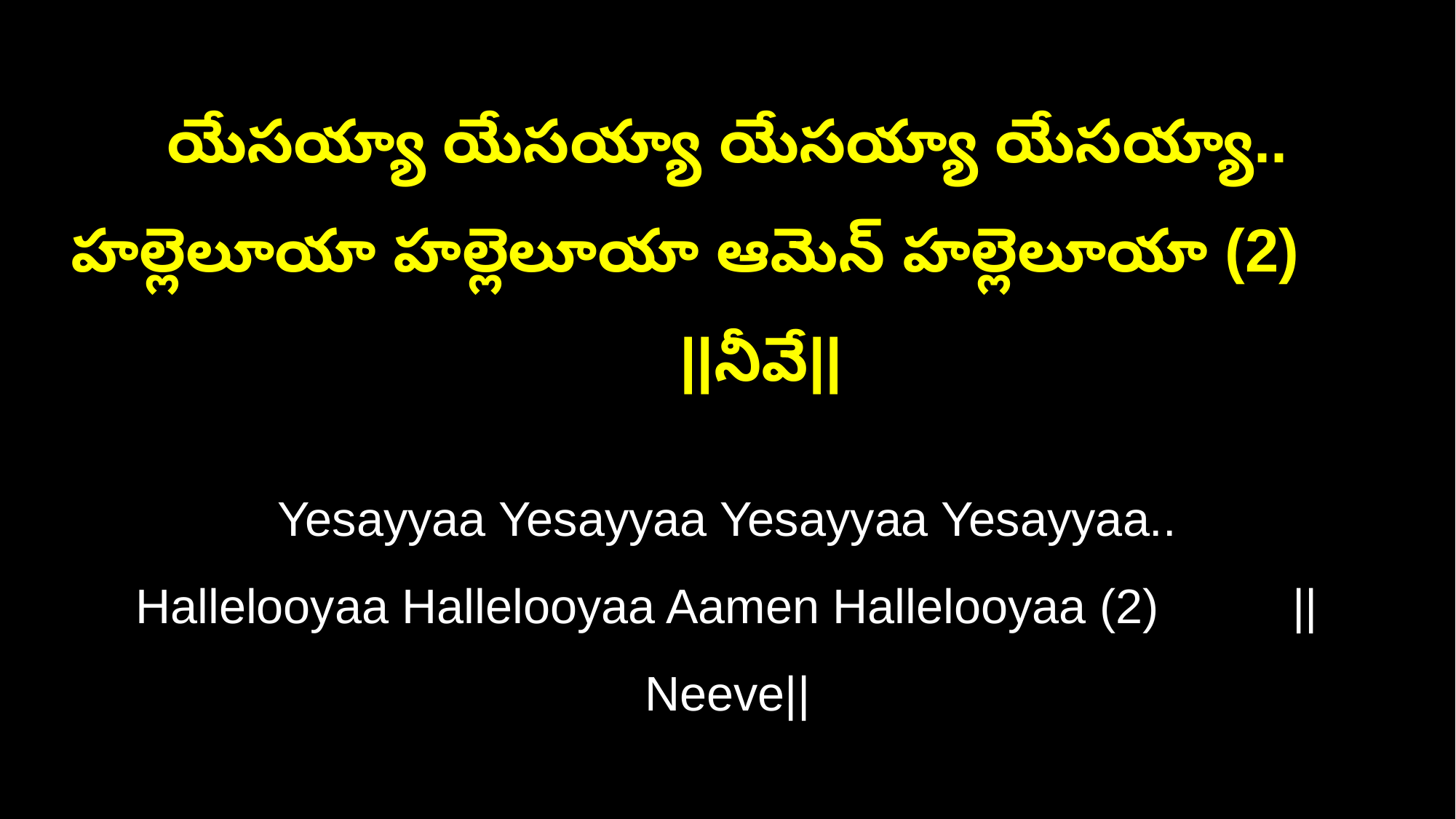

యేసయ్యా యేసయ్యా యేసయ్యా యేసయ్యా..
హల్లెలూయా హల్లెలూయా ఆమెన్ హల్లెలూయా (2)          ||నీవే||
Yesayyaa Yesayyaa Yesayyaa Yesayyaa..
Hallelooyaa Hallelooyaa Aamen Hallelooyaa (2)          ||Neeve||